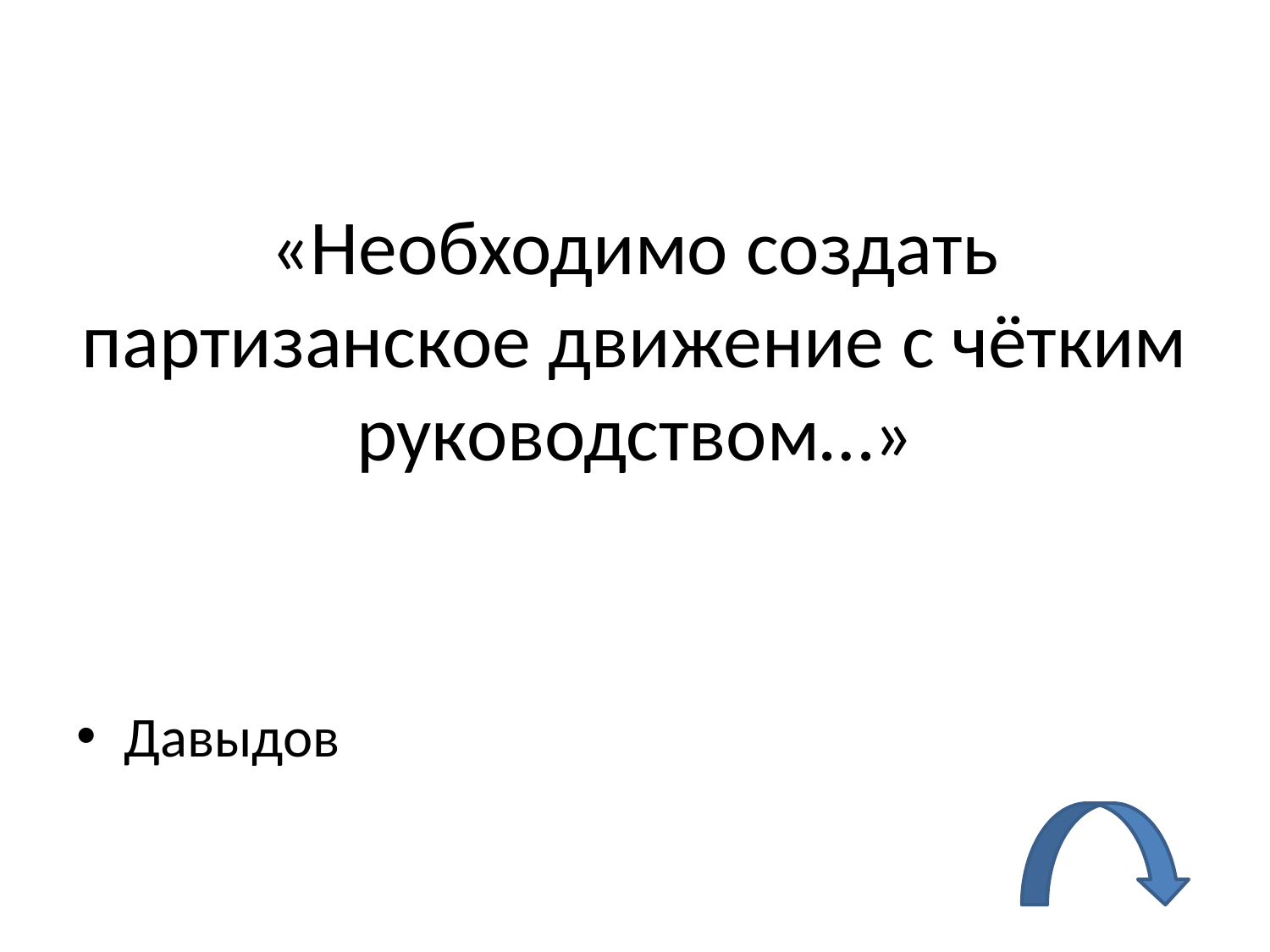

# «Необходимо создать партизанское движение с чётким руководством…»
Давыдов